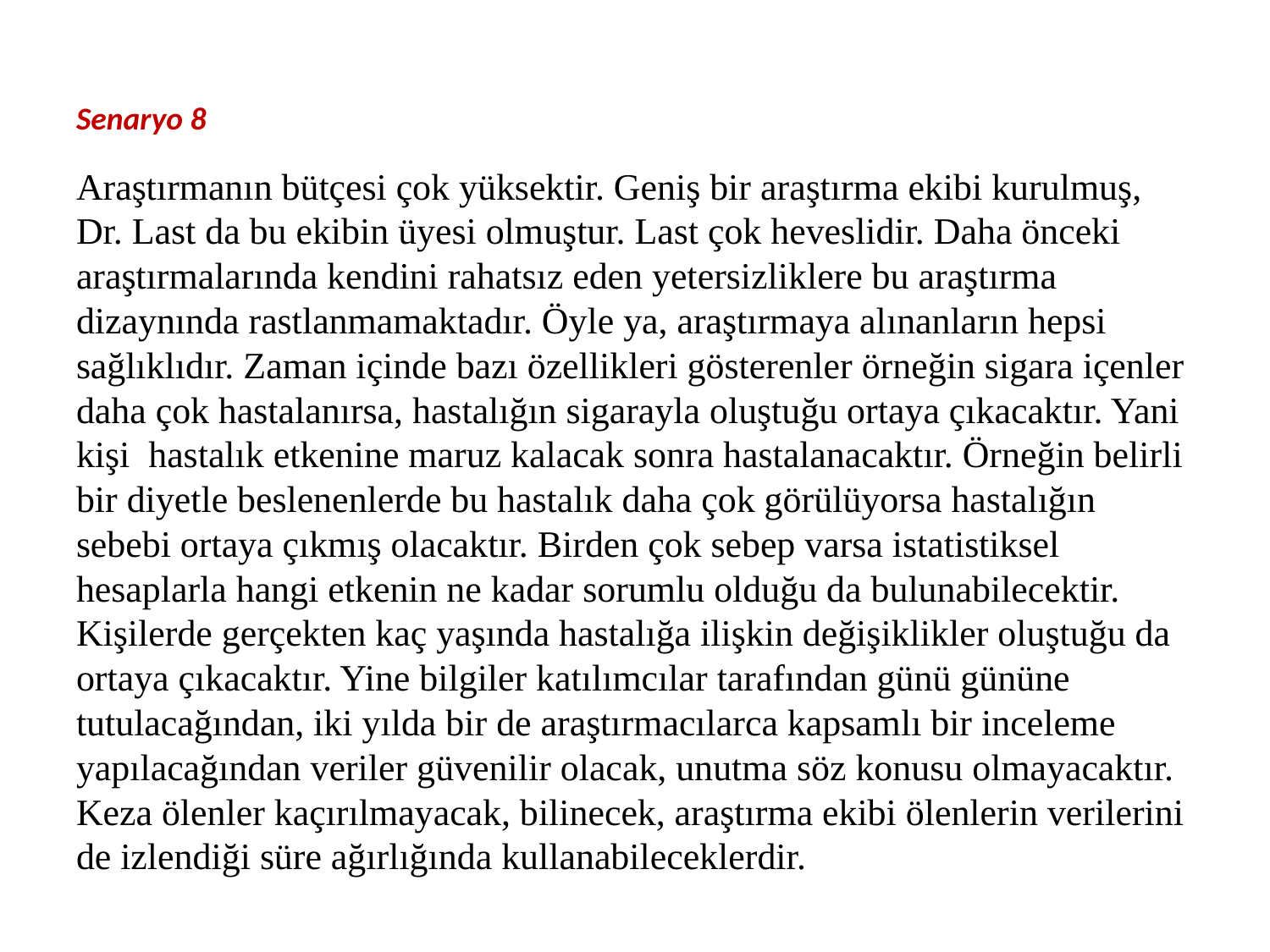

# Senaryo 8
Araştırmanın bütçesi çok yüksektir. Geniş bir araştırma ekibi kurulmuş, Dr. Last da bu ekibin üyesi olmuştur. Last çok heveslidir. Daha önceki araştırmalarında kendini rahatsız eden yetersizliklere bu araştırma dizaynında rastlanmamaktadır. Öyle ya, araştırmaya alınanların hepsi sağlıklıdır. Zaman içinde bazı özellikleri gösterenler örneğin sigara içenler daha çok hastalanırsa, hastalığın sigarayla oluştuğu ortaya çıkacaktır. Yani kişi  hastalık etkenine maruz kalacak sonra hastalanacaktır. Örneğin belirli bir diyetle beslenenlerde bu hastalık daha çok görülüyorsa hastalığın sebebi ortaya çıkmış olacaktır. Birden çok sebep varsa istatistiksel hesaplarla hangi etkenin ne kadar sorumlu olduğu da bulunabilecektir. Kişilerde gerçekten kaç yaşında hastalığa ilişkin değişiklikler oluştuğu da ortaya çıkacaktır. Yine bilgiler katılımcılar tarafından günü gününe tutulacağından, iki yılda bir de araştırmacılarca kapsamlı bir inceleme yapılacağından veriler güvenilir olacak, unutma söz konusu olmayacaktır. Keza ölenler kaçırılmayacak, bilinecek, araştırma ekibi ölenlerin verilerini de izlendiği süre ağırlığında kullanabileceklerdir.